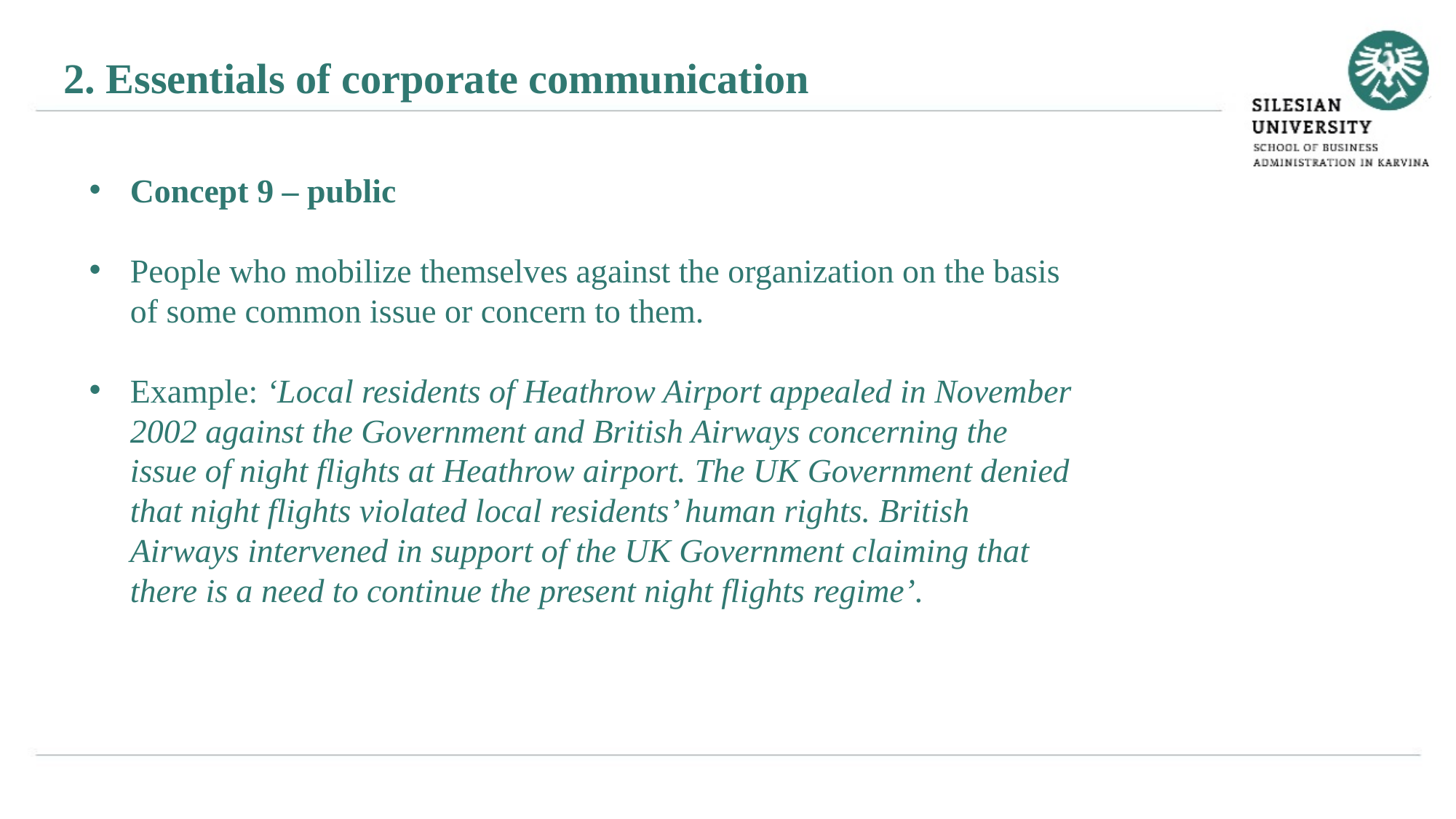

2. Essentials of corporate communication
Concept 9 – public

People who mobilize themselves against the organization on the basis of some common issue or concern to them.

Example: ‘Local residents of Heathrow Airport appealed in November 2002 against the Government and British Airways concerning the issue of night flights at Heathrow airport. The UK Government denied that night flights violated local residents’ human rights. British Airways intervened in support of the UK Government claiming that there is a need to continue the present night flights regime’.